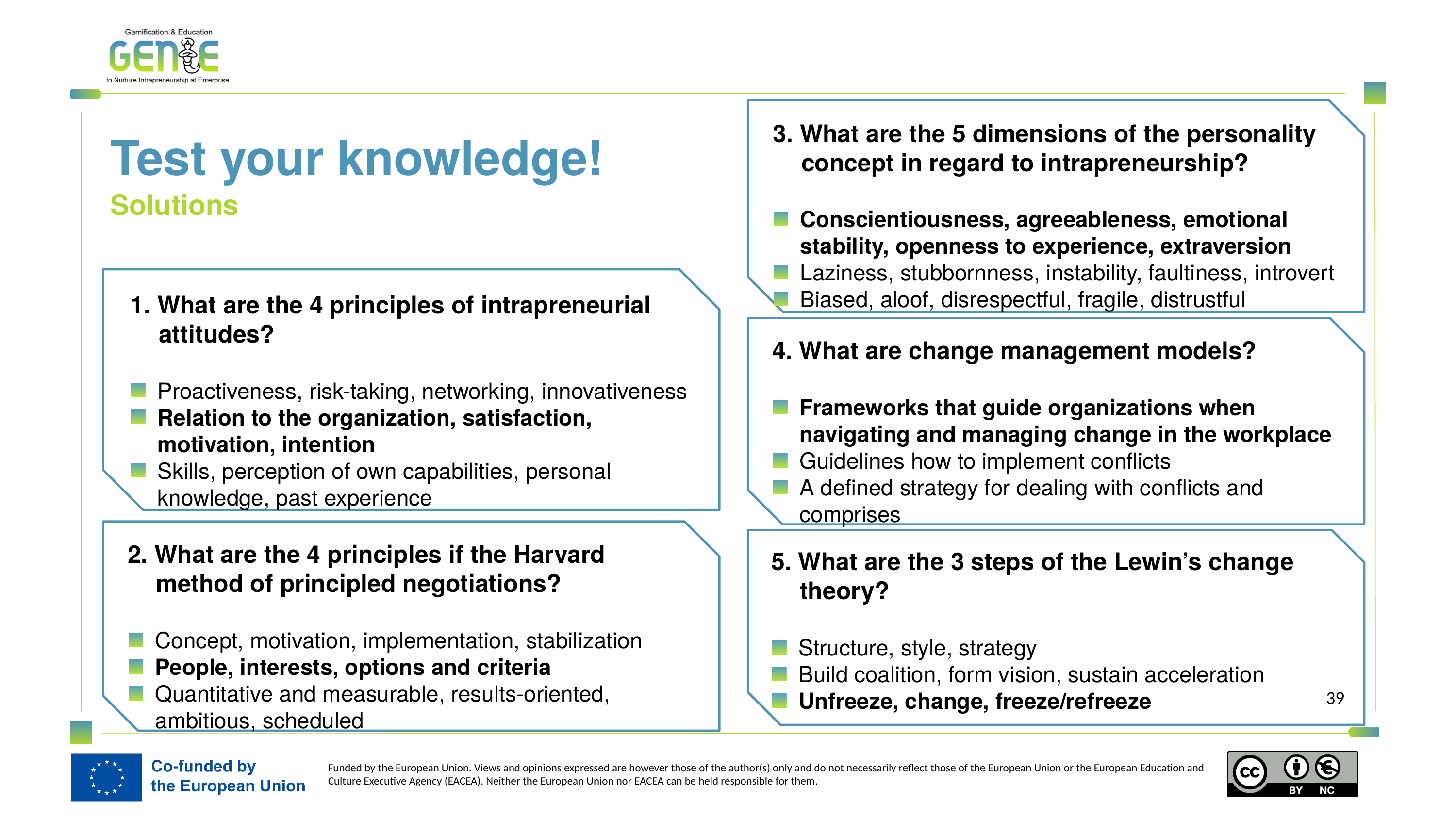

3. What are the 5 dimensions of the personality concept in regard to intrapreneurship?

Conscientiousness, agreeableness, emotional stability, openness to experience, extraversion
Laziness, stubbornness, instability, faultiness, introvert
Biased, aloof, disrespectful, fragile, distrustful

Test your knowledge!
Solutions
1. What are the 4 principles of intrapreneurial attitudes?

Proactiveness, risk-taking, networking, innovativeness
Relation to the organization, satisfaction, motivation, intention
Skills, perception of own capabilities, personal knowledge, past experience

4. What are change management models?

Frameworks that guide organizations when navigating and managing change in the workplace
Guidelines how to implement conflicts
A defined strategy for dealing with conflicts and comprises
2. What are the 4 principles if the Harvard method of principled negotiations?

Concept, motivation, implementation, stabilization
People, interests, options and criteria
Quantitative and measurable, results-oriented, ambitious, scheduled
5. What are the 3 steps of the Lewin’s change theory?

Structure, style, strategy
Build coalition, form vision, sustain acceleration
Unfreeze, change, freeze/refreeze